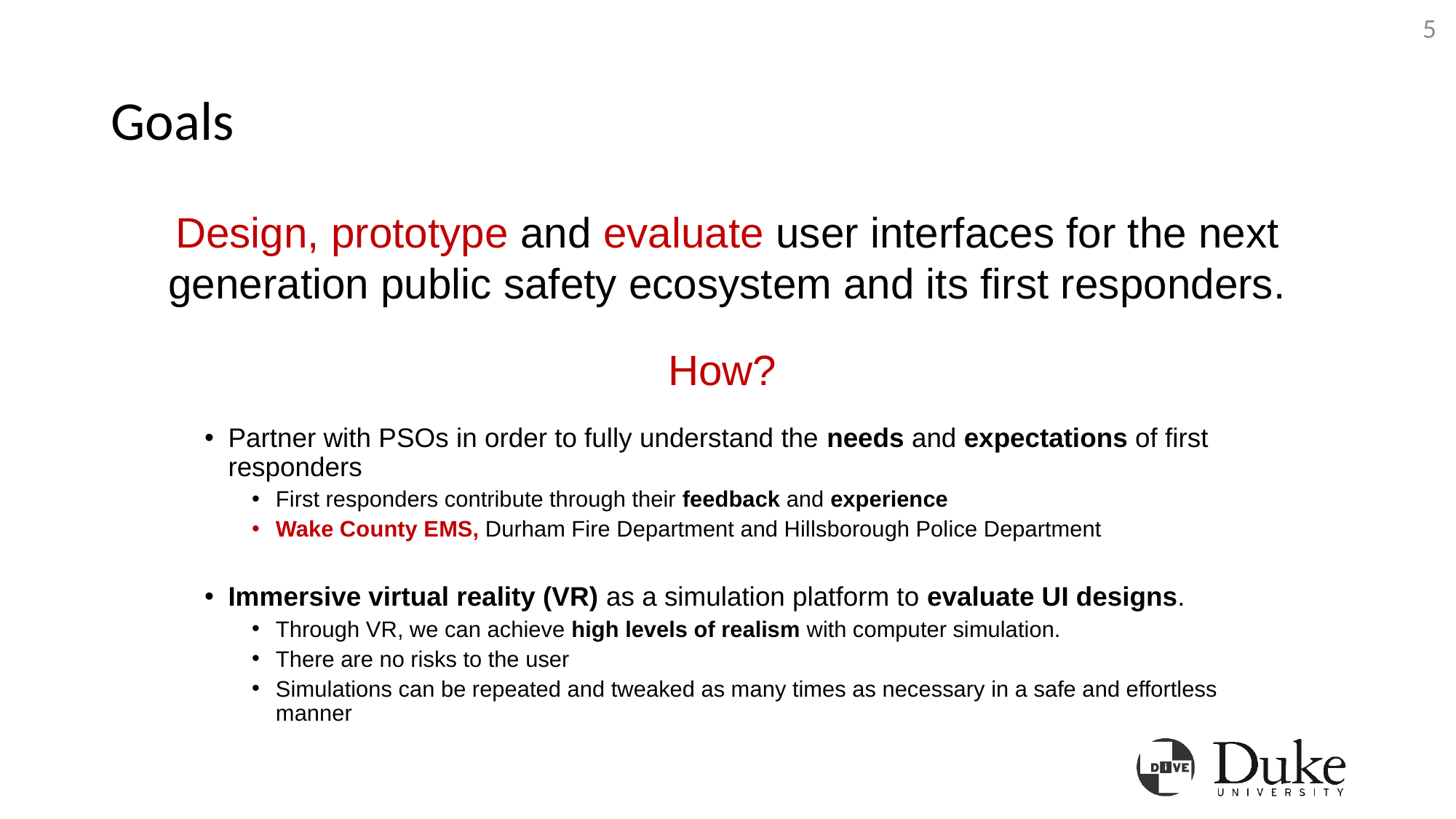

5
# Goals
Design, prototype and evaluate user interfaces for the next generation public safety ecosystem and its first responders.
How?
Partner with PSOs in order to fully understand the needs and expectations of first responders
First responders contribute through their feedback and experience
Wake County EMS, Durham Fire Department and Hillsborough Police Department

Immersive virtual reality (VR) as a simulation platform to evaluate UI designs.
Through VR, we can achieve high levels of realism with computer simulation.
There are no risks to the user
Simulations can be repeated and tweaked as many times as necessary in a safe and effortless manner